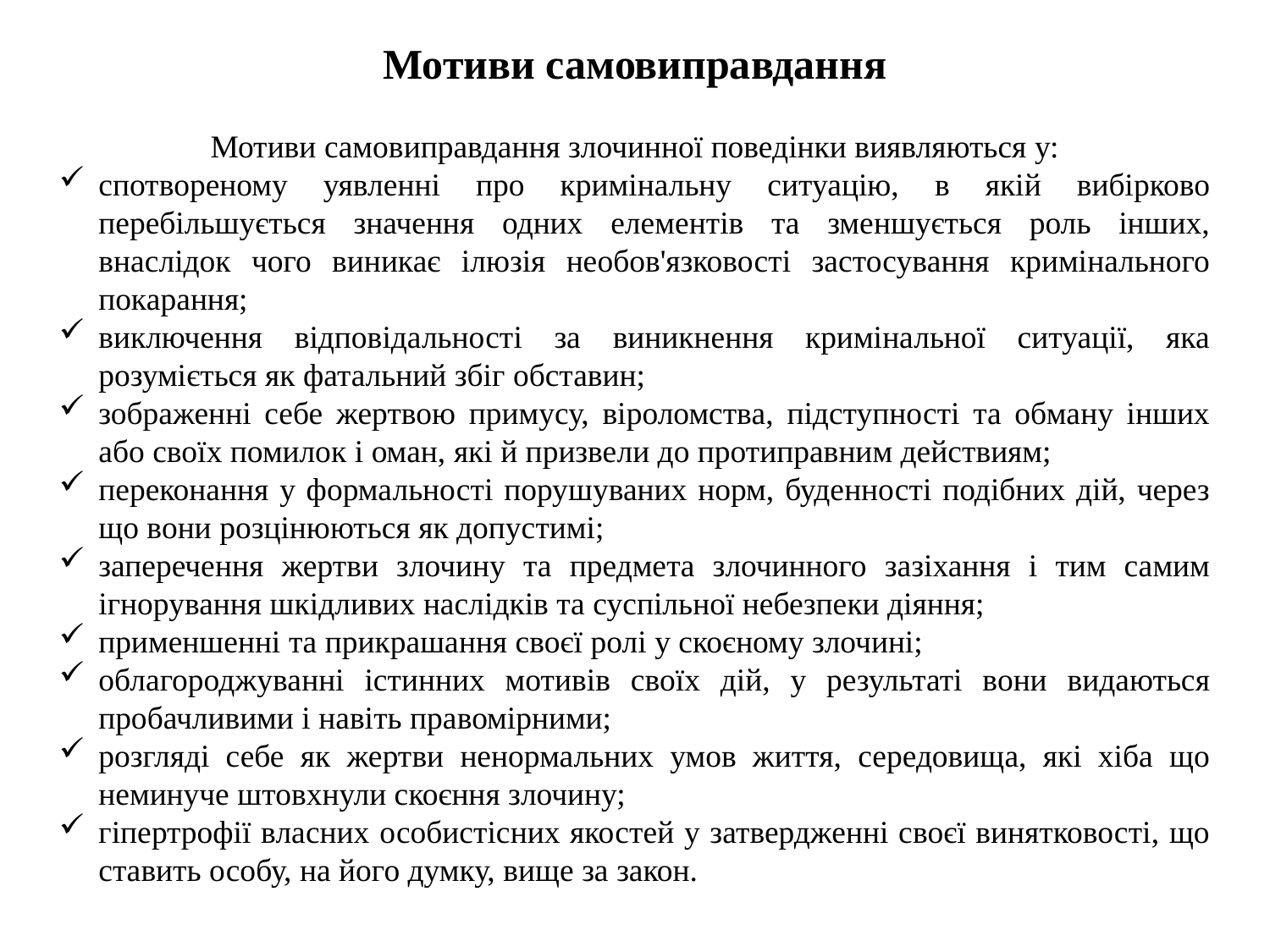

Мотиви самовиправдання

Мотиви самовиправдання злочинної поведінки виявляються у:
спотвореному уявленні про кримінальну ситуацію, в якій вибірково перебільшується значення одних елементів та зменшується роль інших, внаслідок чого виникає ілюзія необов'язковості застосування кримінального покарання;
виключення відповідальності за виникнення кримінальної ситуації, яка розуміється як фатальний збіг обставин;
зображенні себе жертвою примусу, віроломства, підступності та обману інших або своїх помилок і оман, які й призвели до протиправним действиям;
переконання у формальності порушуваних норм, буденності подібних дій, через що вони розцінюються як допустимі;
заперечення жертви злочину та предмета злочинного зазіхання і тим самим ігнорування шкідливих наслідків та суспільної небезпеки діяння;
применшенні та прикрашання своєї ролі у скоєному злочині;
облагороджуванні істинних мотивів своїх дій, у результаті вони видаються пробачливими і навіть правомірними;
розгляді себе як жертви ненормальних умов життя, середовища, які хіба що неминуче штовхнули скоєння злочину;
гіпертрофії власних особистісних якостей у затвердженні своєї винятковості, що ставить особу, на його думку, вище за закон.